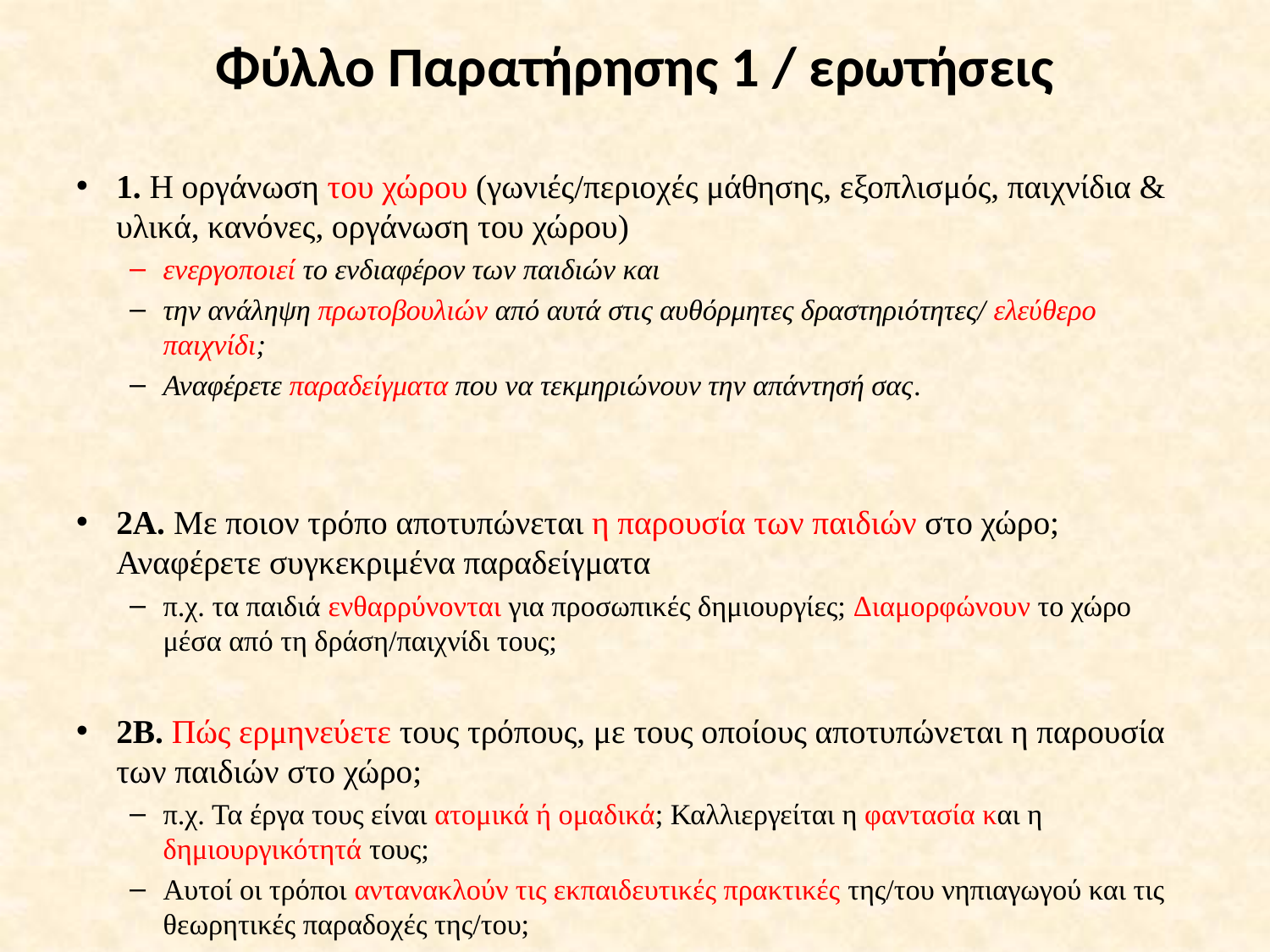

# Φύλλο Παρατήρησης 1 / ερωτήσεις
1. Η οργάνωση του χώρου (γωνιές/περιοχές μάθησης, εξοπλισμός, παιχνίδια & υλικά, κανόνες, οργάνωση του χώρου)
ενεργοποιεί το ενδιαφέρον των παιδιών και
την ανάληψη πρωτοβουλιών από αυτά στις αυθόρμητες δραστηριότητες/ ελεύθερο παιχνίδι;
Αναφέρετε παραδείγματα που να τεκμηριώνουν την απάντησή σας.

2Α. Με ποιον τρόπο αποτυπώνεται η παρουσία των παιδιών στο χώρο; Αναφέρετε συγκεκριμένα παραδείγματα
π.χ. τα παιδιά ενθαρρύνονται για προσωπικές δημιουργίες; Διαμορφώνουν το χώρο μέσα από τη δράση/παιχνίδι τους;

2Β. Πώς ερμηνεύετε τους τρόπους, με τους οποίους αποτυπώνεται η παρουσία των παιδιών στο χώρο;
π.χ. Τα έργα τους είναι ατομικά ή ομαδικά; Καλλιεργείται η φαντασία και η δημιουργικότητά τους;
Αυτοί οι τρόποι αντανακλούν τις εκπαιδευτικές πρακτικές της/του νηπιαγωγού και τις θεωρητικές παραδοχές της/του;